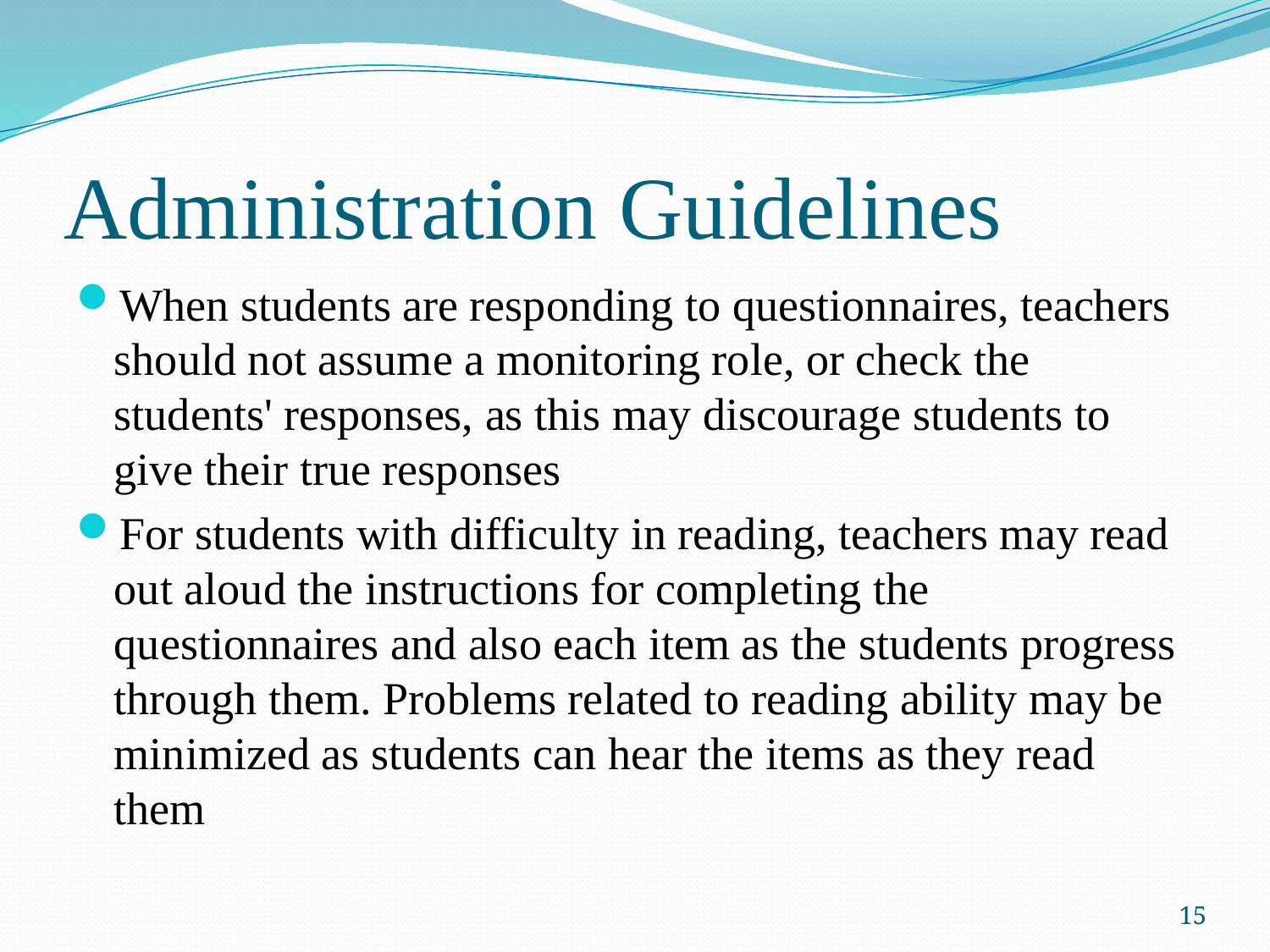

# Administration Guidelines
When students are responding to questionnaires, teachers should not assume a monitoring role, or check the students' responses, as this may discourage students to give their true responses
For students with difficulty in reading, teachers may read out aloud the instructions for completing the questionnaires and also each item as the students progress through them. Problems related to reading ability may be minimized as students can hear the items as they read them

15